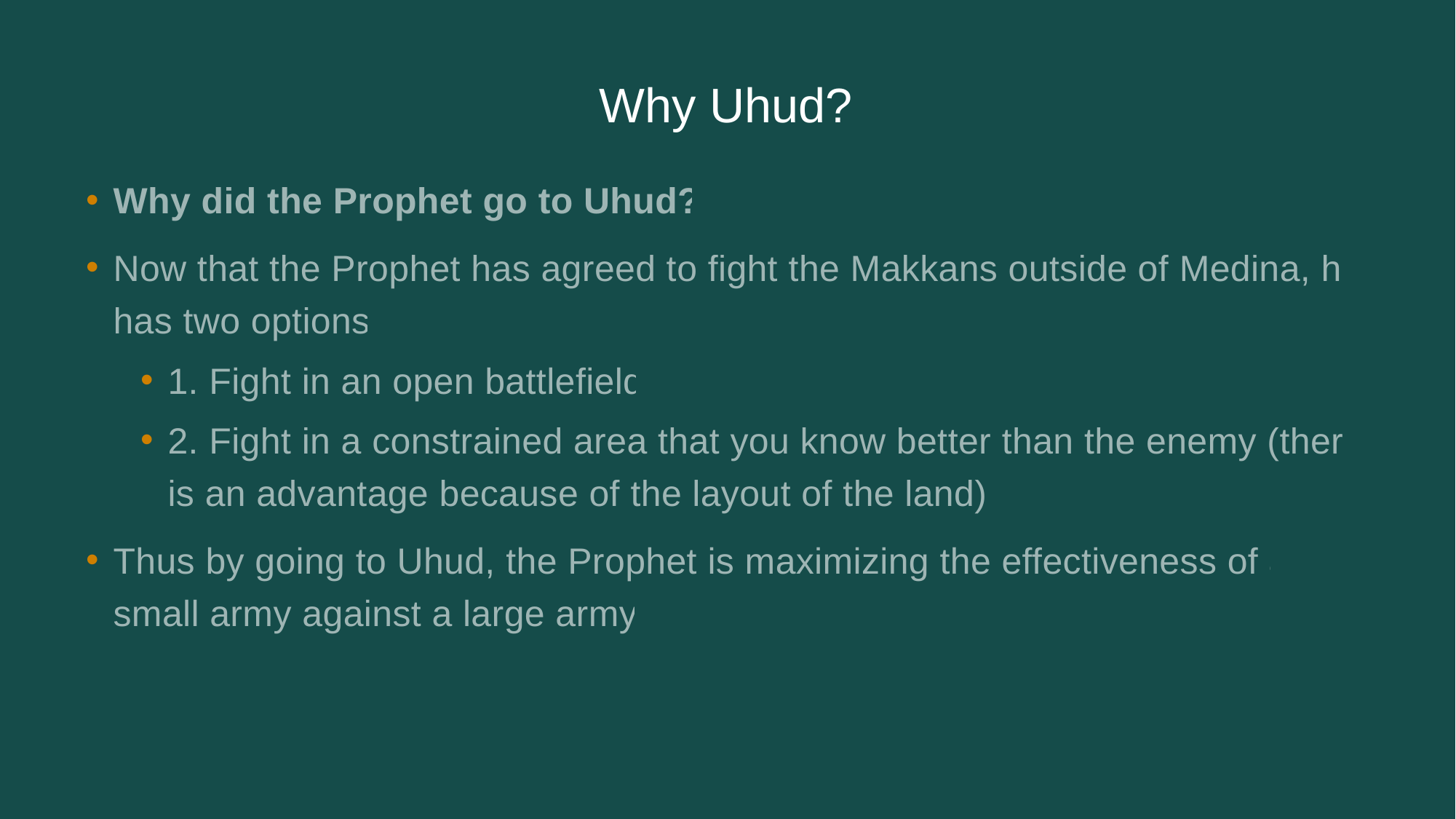

# Why Uhud?
Why did the Prophet go to Uhud?
Now that the Prophet has agreed to fight the Makkans outside of Medina, he has two options
1. Fight in an open battlefield
2. Fight in a constrained area that you know better than the enemy (there is an advantage because of the layout of the land).
Thus by going to Uhud, the Prophet is maximizing the effectiveness of a small army against a large army.